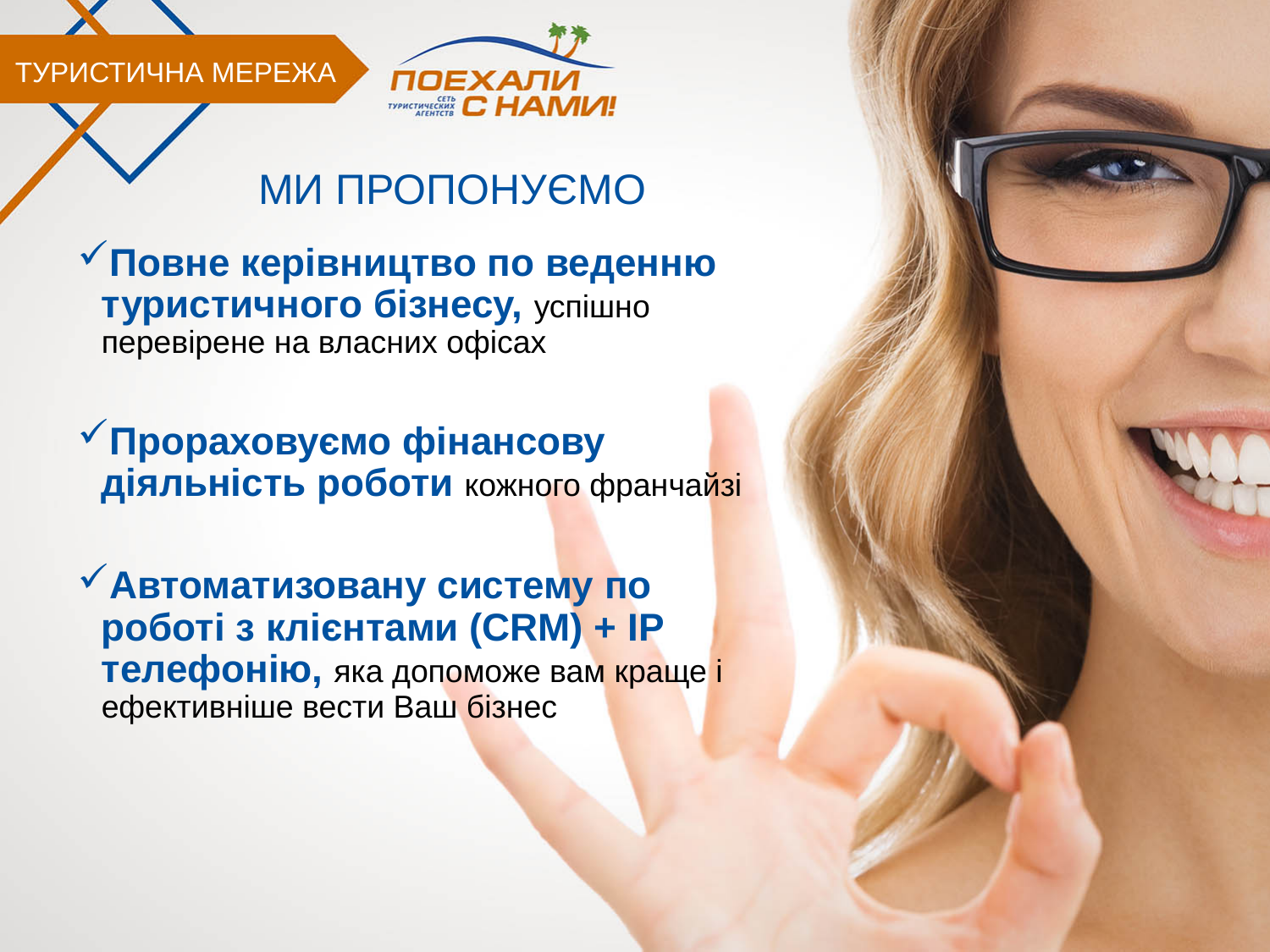

ТУРИСТИЧНА МЕРЕЖА
МИ ПРОПОНУЄМО
Повне керівництво по веденню туристичного бізнесу, успішно перевірене на власних офісах

Прораховуємо фінансову діяльність роботи кожного франчайзі

Автоматизовану систему по роботі з клієнтами (CRM) + IP телефонію, яка допоможе вам краще і ефективніше вести Ваш бізнес